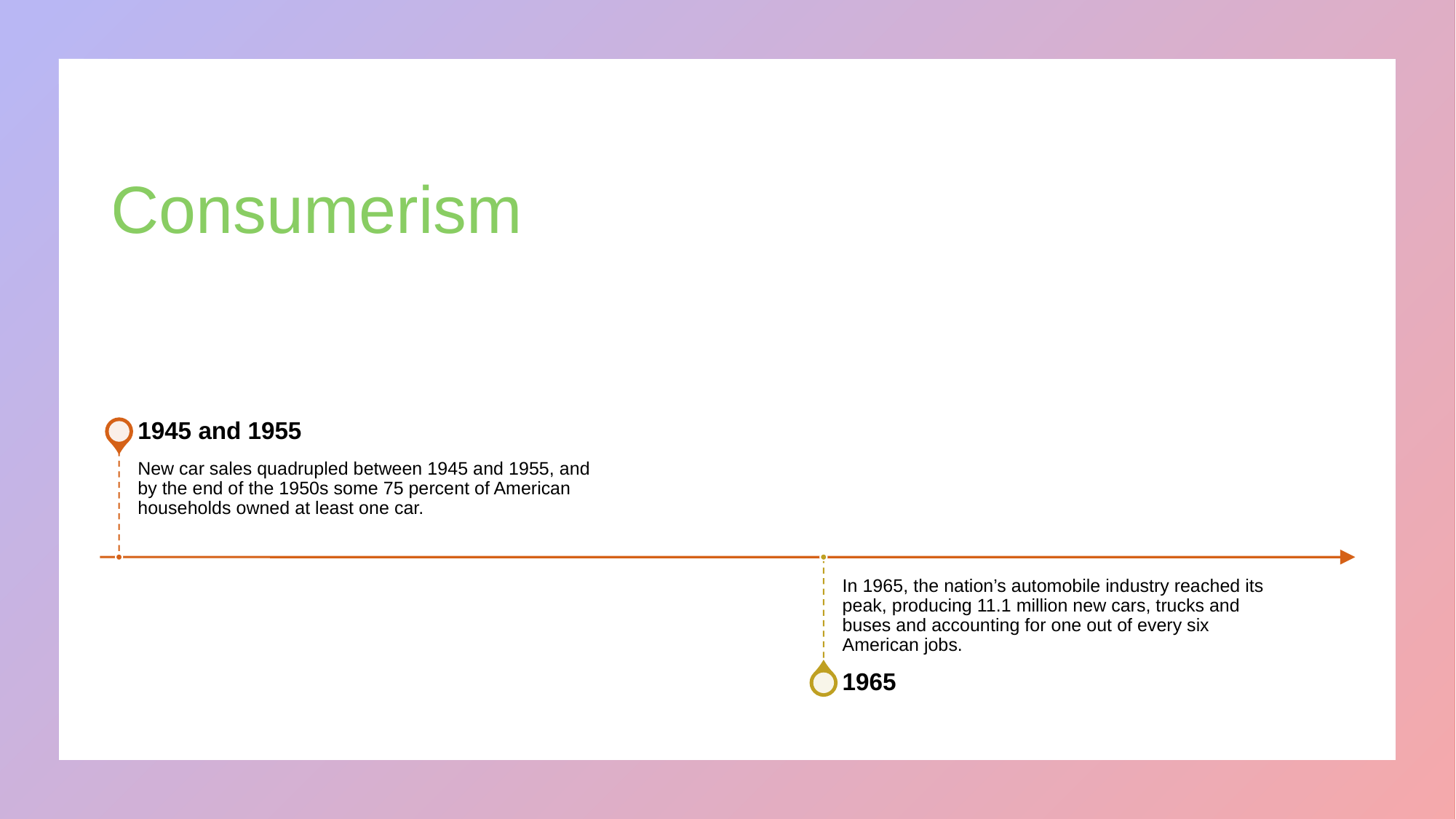

# Consumerism
New car sales quadrupled between 1945 and 1955, and by the end of the 1950s some 75 percent of American households owned at least one car.
1945 and 1955
In 1965, the nation’s automobile industry reached its peak, producing 11.1 million new cars, trucks and buses and accounting for one out of every six American jobs.
1965